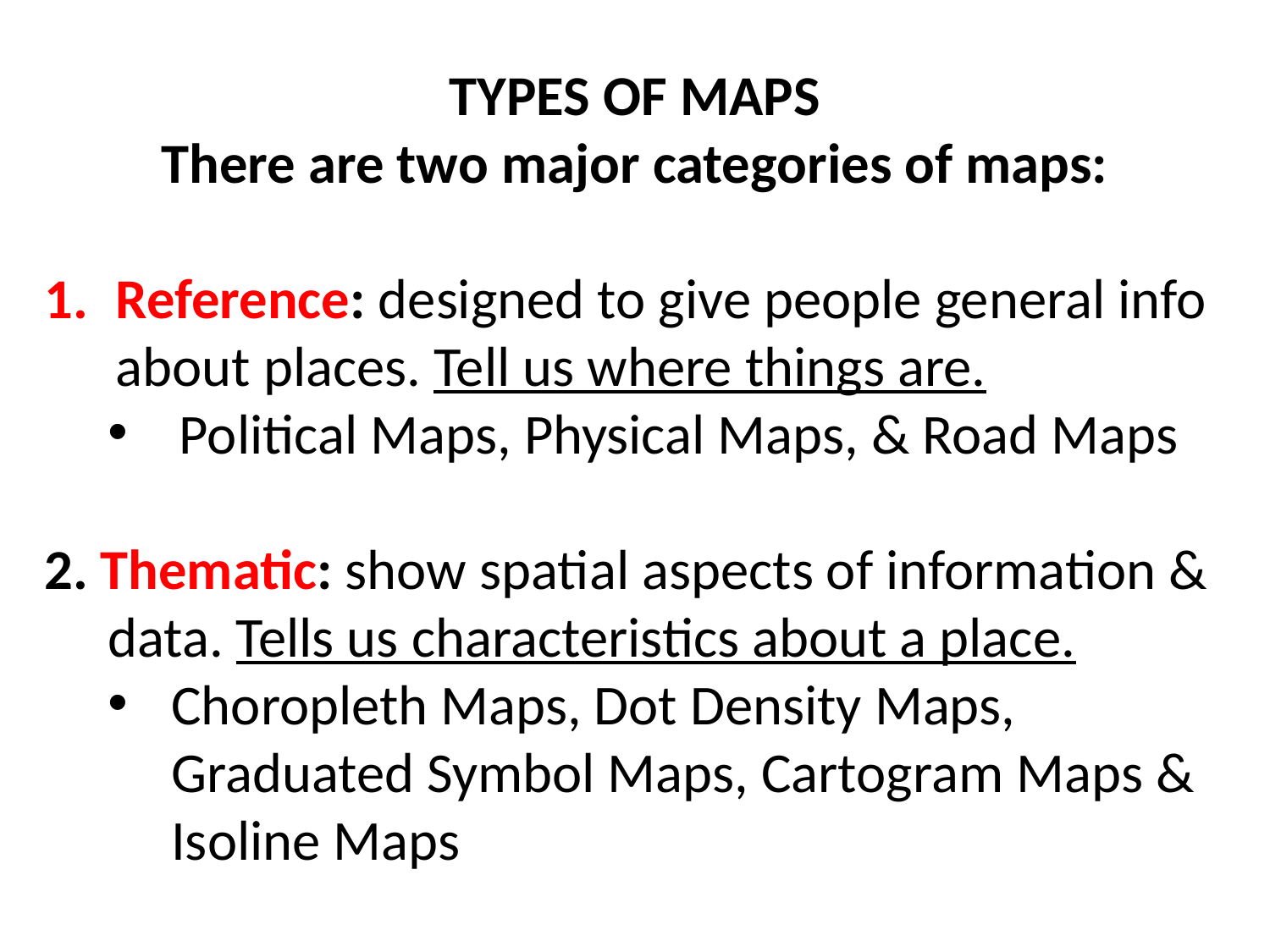

TYPES OF MAPS
There are two major categories of maps:

Reference: designed to give people general info about places. Tell us where things are.
Political Maps, Physical Maps, & Road Maps

2. Thematic: show spatial aspects of information &
     data. Tells us characteristics about a place.
Choropleth Maps, Dot Density Maps,
          Graduated Symbol Maps, Cartogram Maps &
     	Isoline Maps